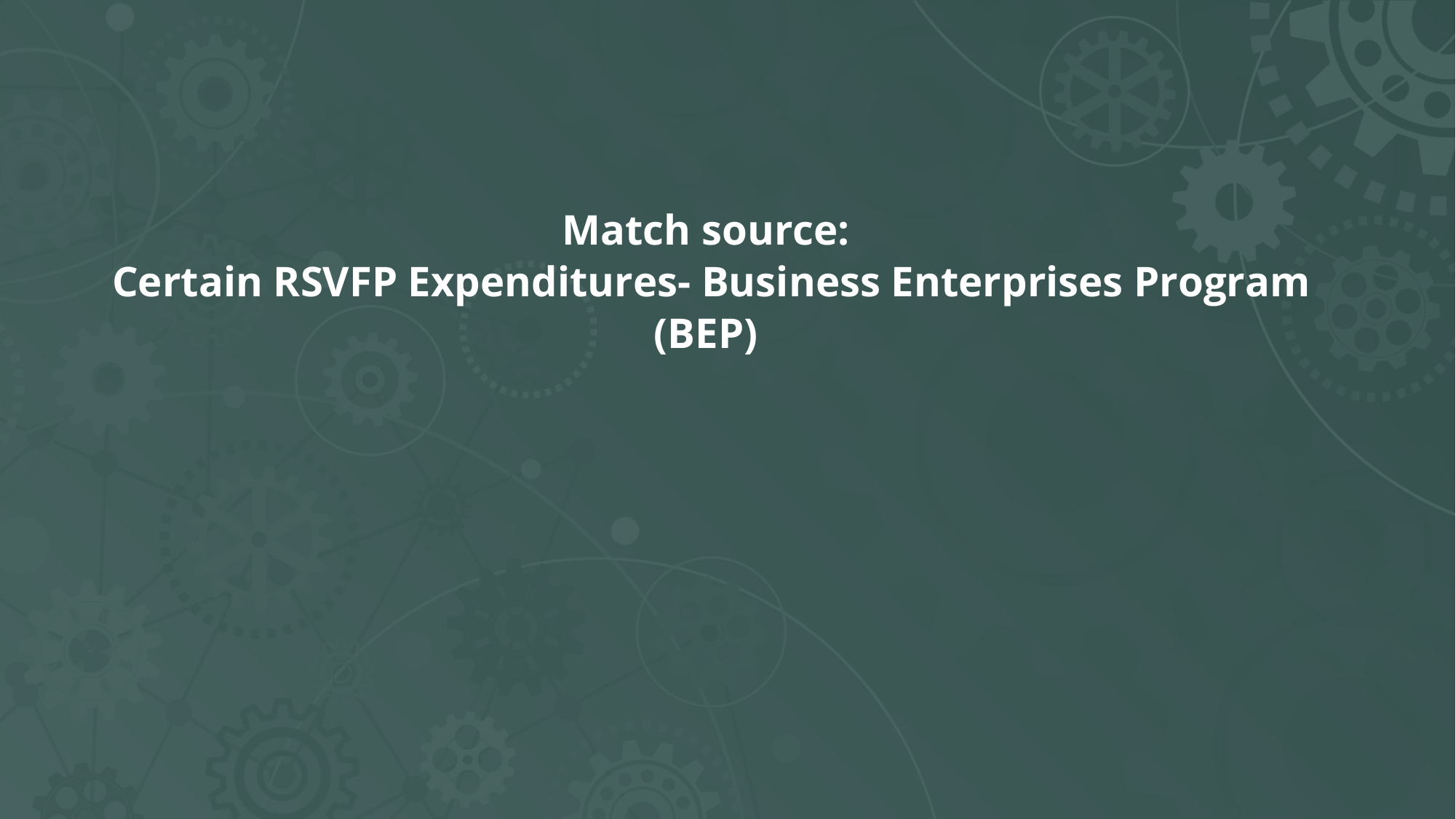

# Match source: Certain RSVFP Expenditures- Business Enterprises Program (BEP)